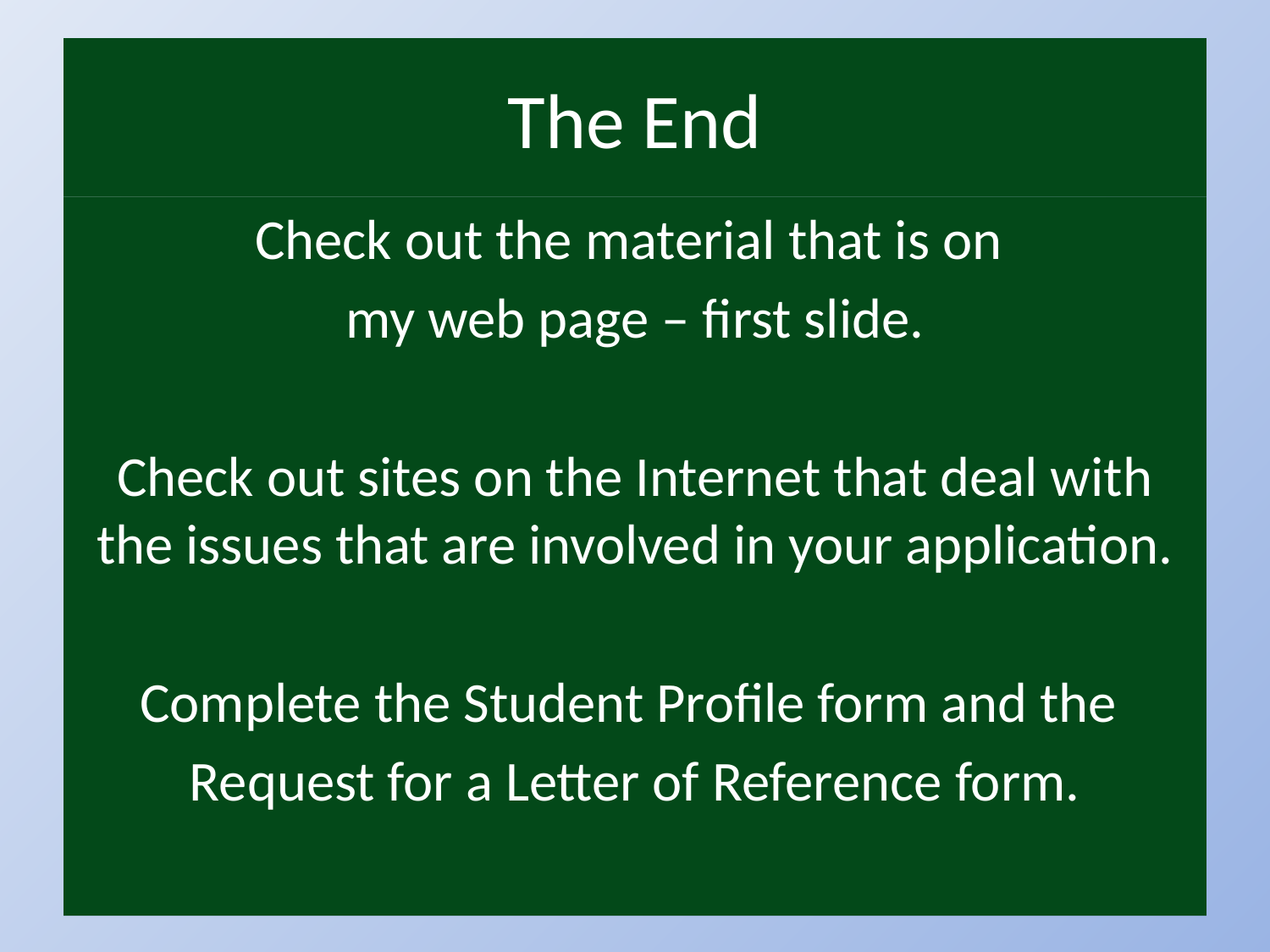

# The End
Check out the material that is on
my web page – first slide.

Check out sites on the Internet that deal with the issues that are involved in your application.

Complete the Student Profile form and the
Request for a Letter of Reference form.